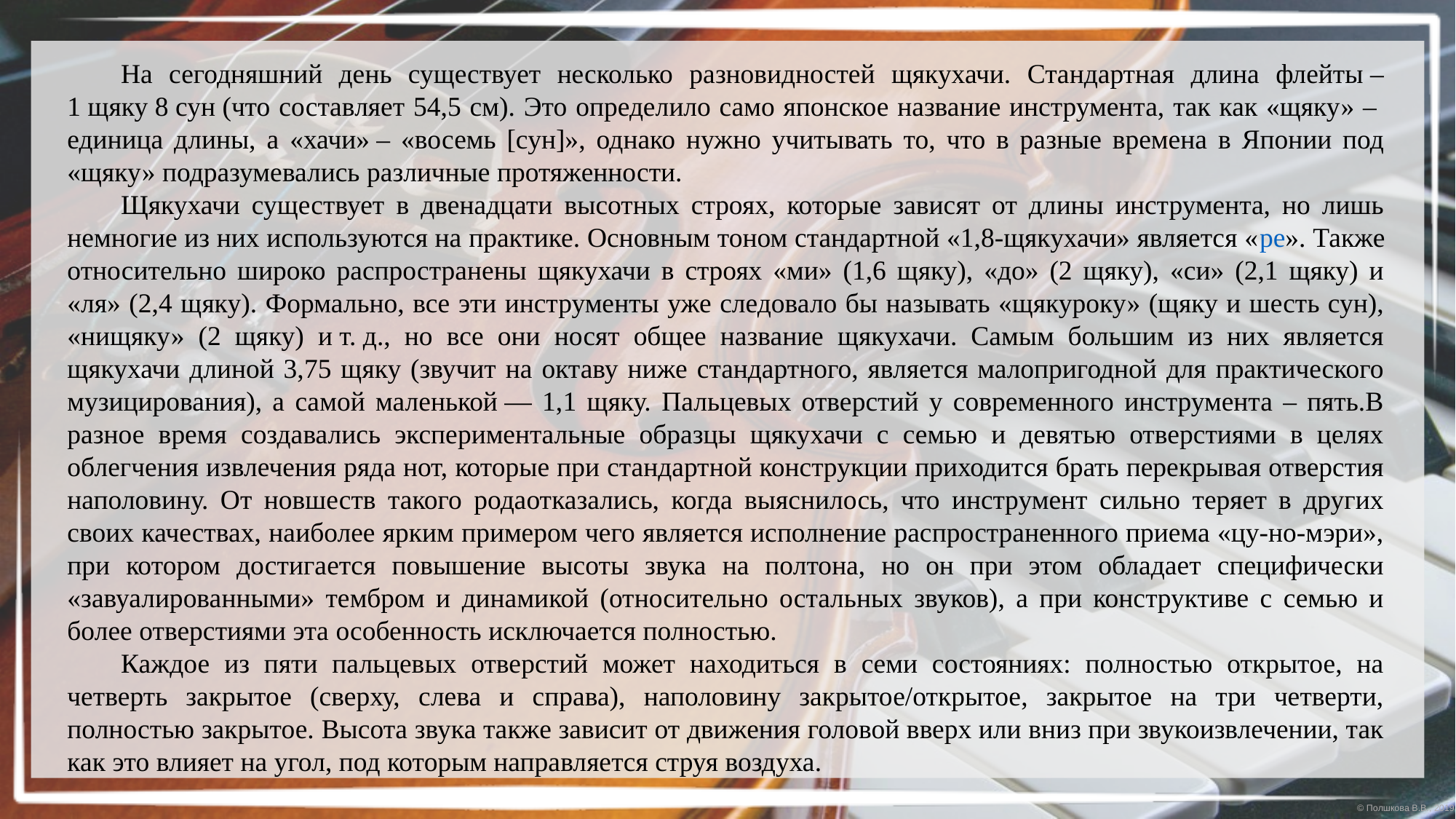

На сегодняшний день существует несколько разновидностей щякухачи. Стандартная длина флейты – 1 щяку 8 сун (что составляет 54,5 см). Это определило само японское название инструмента, так как «щяку» –  единица длины, а «хачи» – «восемь [сун]», однако нужно учитывать то, что в разные времена в Японии под «щяку» подразумевались различные протяженности.
Щякухачи существует в двенадцати высотных строях, которые зависят от длины инструмента, но лишь немногие из них используются на практике. Основным тоном стандартной «1,8-щякухачи» является «ре». Также относительно широко распространены щякухачи в строях «ми» (1,6 щяку), «до» (2 щяку), «си» (2,1 щяку) и «ля» (2,4 щяку). Формально, все эти инструменты уже следовало бы называть «щякуроку» (щяку и шесть сун), «нищяку» (2 щяку) и т. д., но все они носят общее название щякухачи. Самым большим из них является щякухачи длиной 3,75 щяку (звучит на октаву ниже стандартного, является малопригодной для практического музицирования), а самой маленькой — 1,1 щяку. Пальцевых отверстий у современного инструмента – пять.В разное время создавались экспериментальные образцы щякухачи с семью и девятью отверстиями в целях облегчения извлечения ряда нот, которые при стандартной конструкции приходится брать перекрывая отверстия наполовину. От новшеств такого родаотказались, когда выяснилось, что инструмент сильно теряет в других своих качествах, наиболее ярким примером чего является исполнение распространенного приема «цу-но-мэри», при котором достигается повышение высоты звука на полтона, но он при этом обладает специфически «завуалированными» тембром и динамикой (относительно остальных звуков), а при конструктиве с семью и более отверстиями эта особенность исключается полностью.
Каждое из пяти пальцевых отверстий может находиться в семи состояниях: полностью открытое, на четверть закрытое (сверху, слева и справа), наполовину закрытое/открытое, закрытое на три четверти, полностью закрытое. Высота звука также зависит от движения головой вверх или вниз при звукоизвлечении, так как это влияет на угол, под которым направляется струя воздуха.